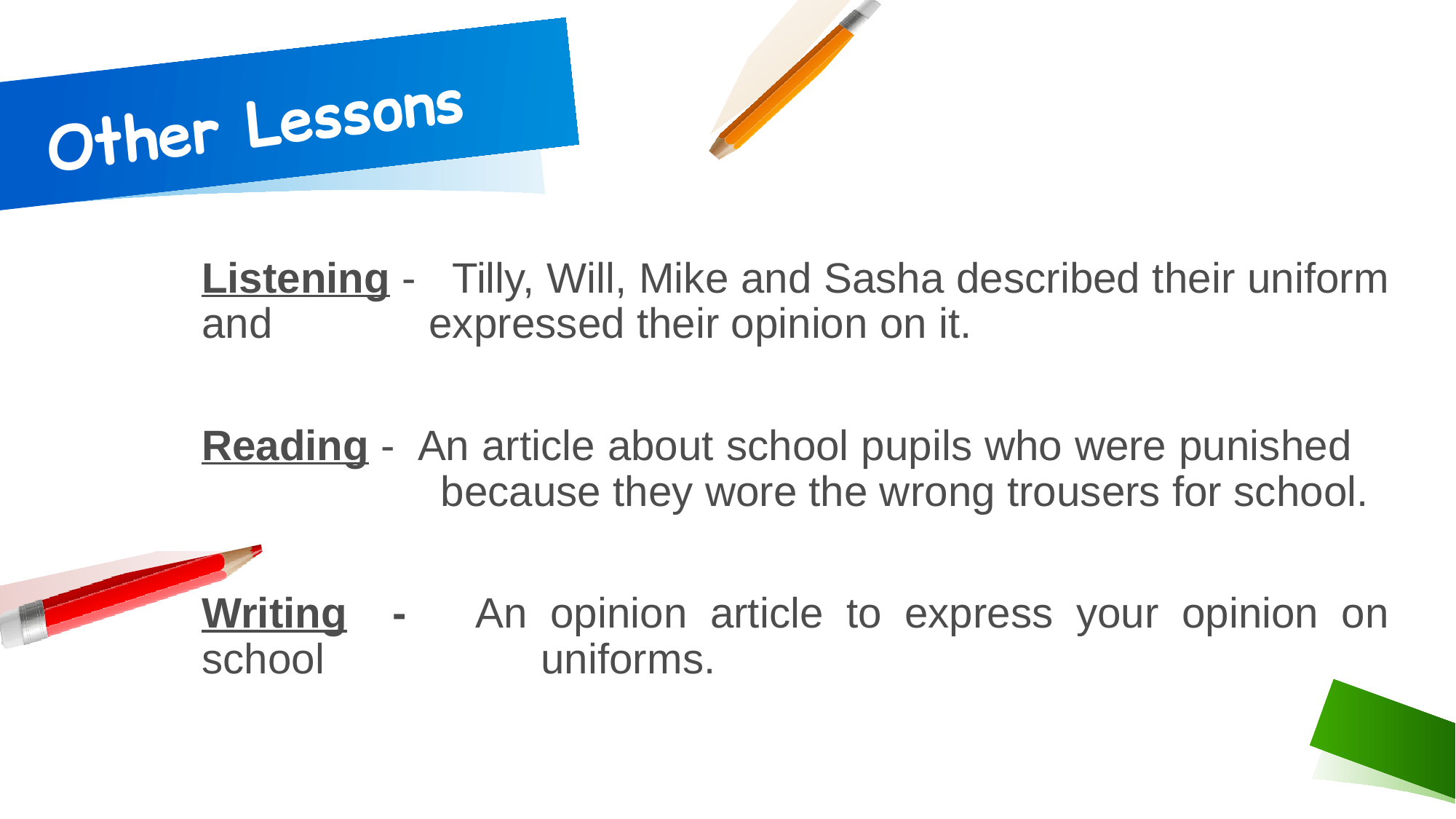

# Other Lessons
Listening -   Tilly, Will, Mike and Sasha described their uniform and	          expressed their opinion on it.

Reading -  An article about school pupils who were punished    	           because they wore the wrong trousers for school.

Writing  -   An opinion article to express your opinion on school 	  	 uniforms.